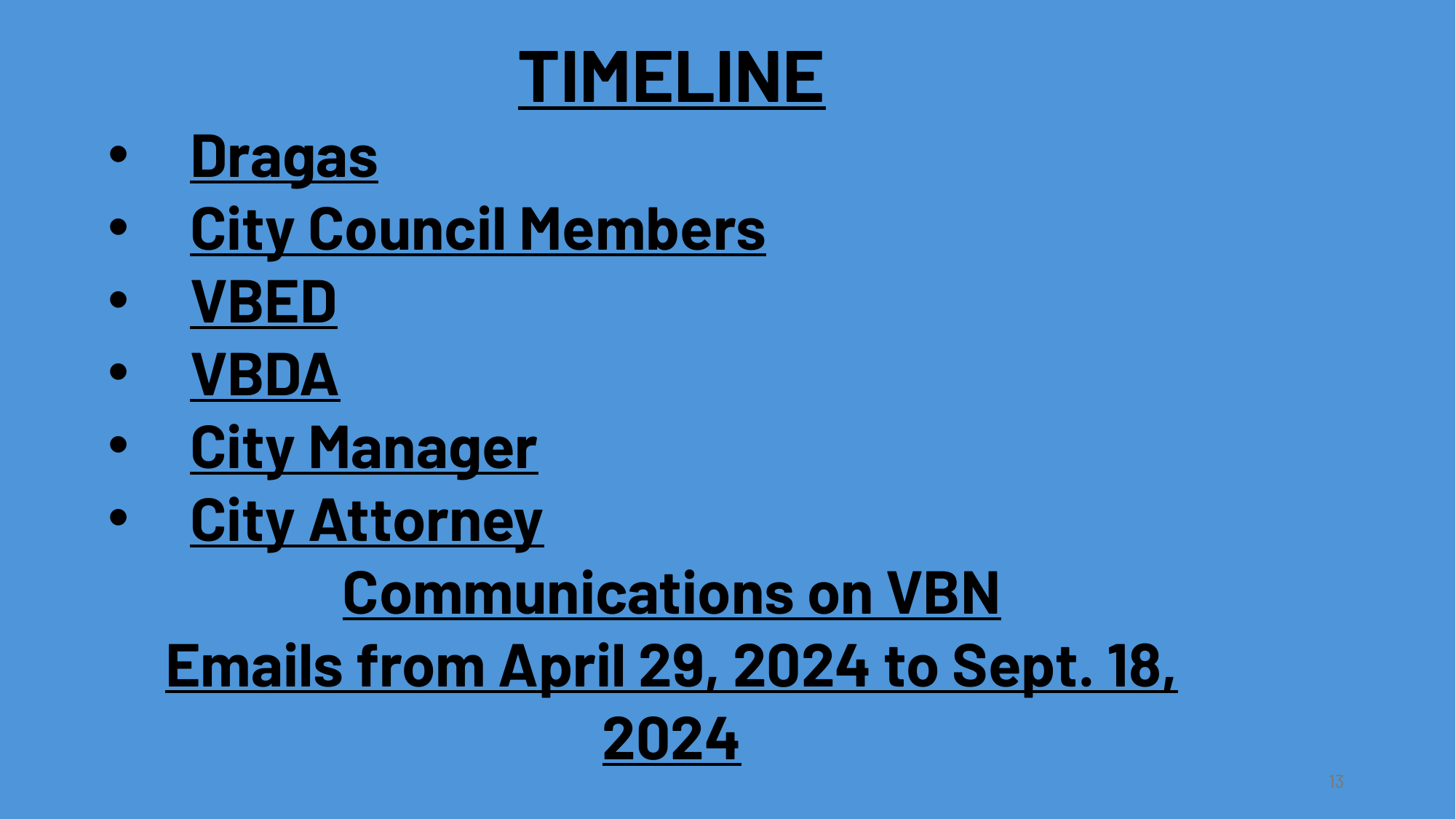

TIMELINE
Dragas
City Council Members
VBED
VBDA
City Manager
City Attorney
Communications on VBN
Emails from April 29, 2024 to Sept. 18, 2024
13